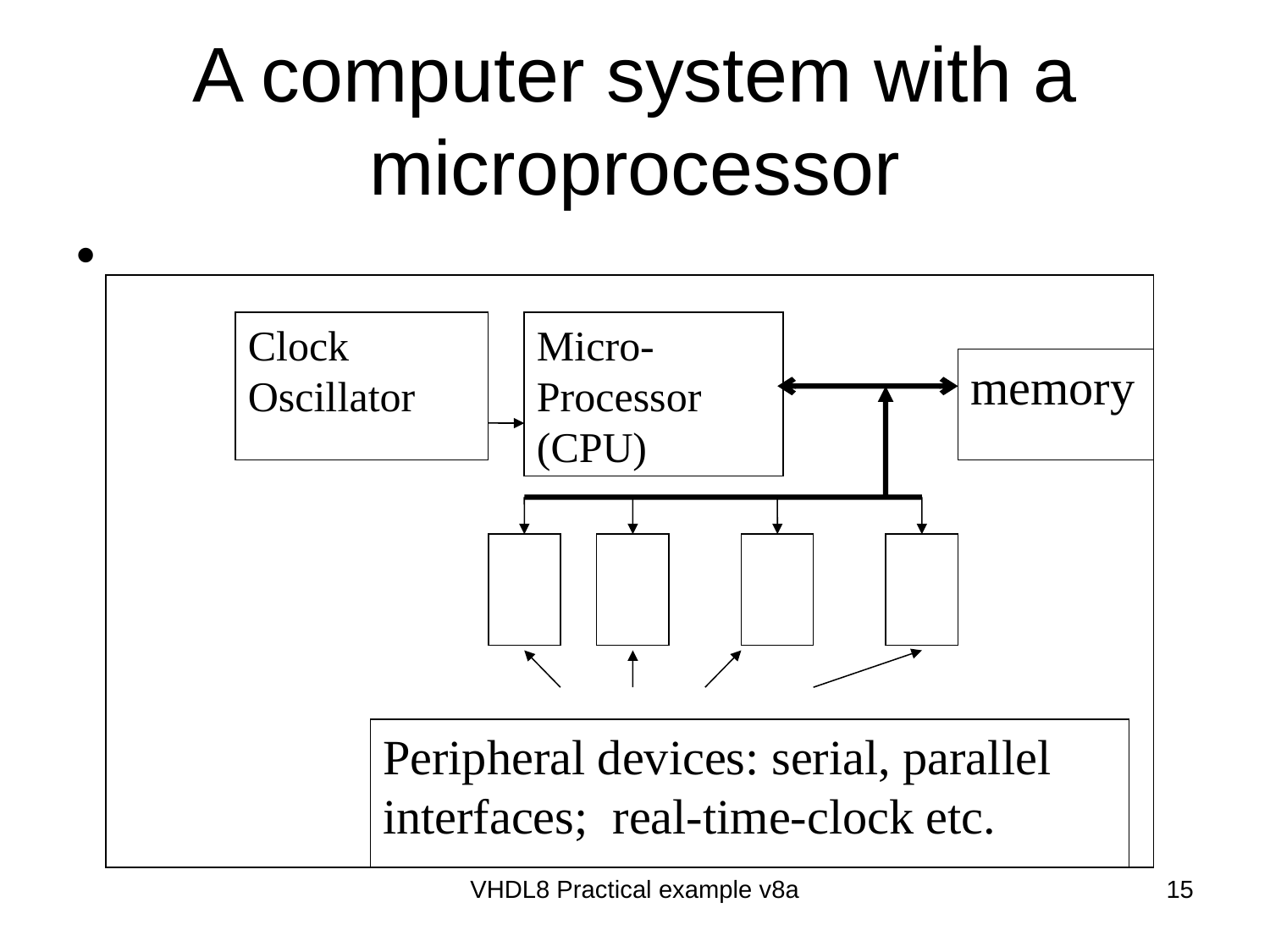

# A computer system with a microprocessor

Clock
Oscillator
Micro-
Processor (CPU)
memory

Peripheral devices: serial, parallel interfaces;  real-time-clock etc.

Peripheral devices: serial, parallel interfaces;  real-time-clock etc.
VHDL8 Practical example v8a
15